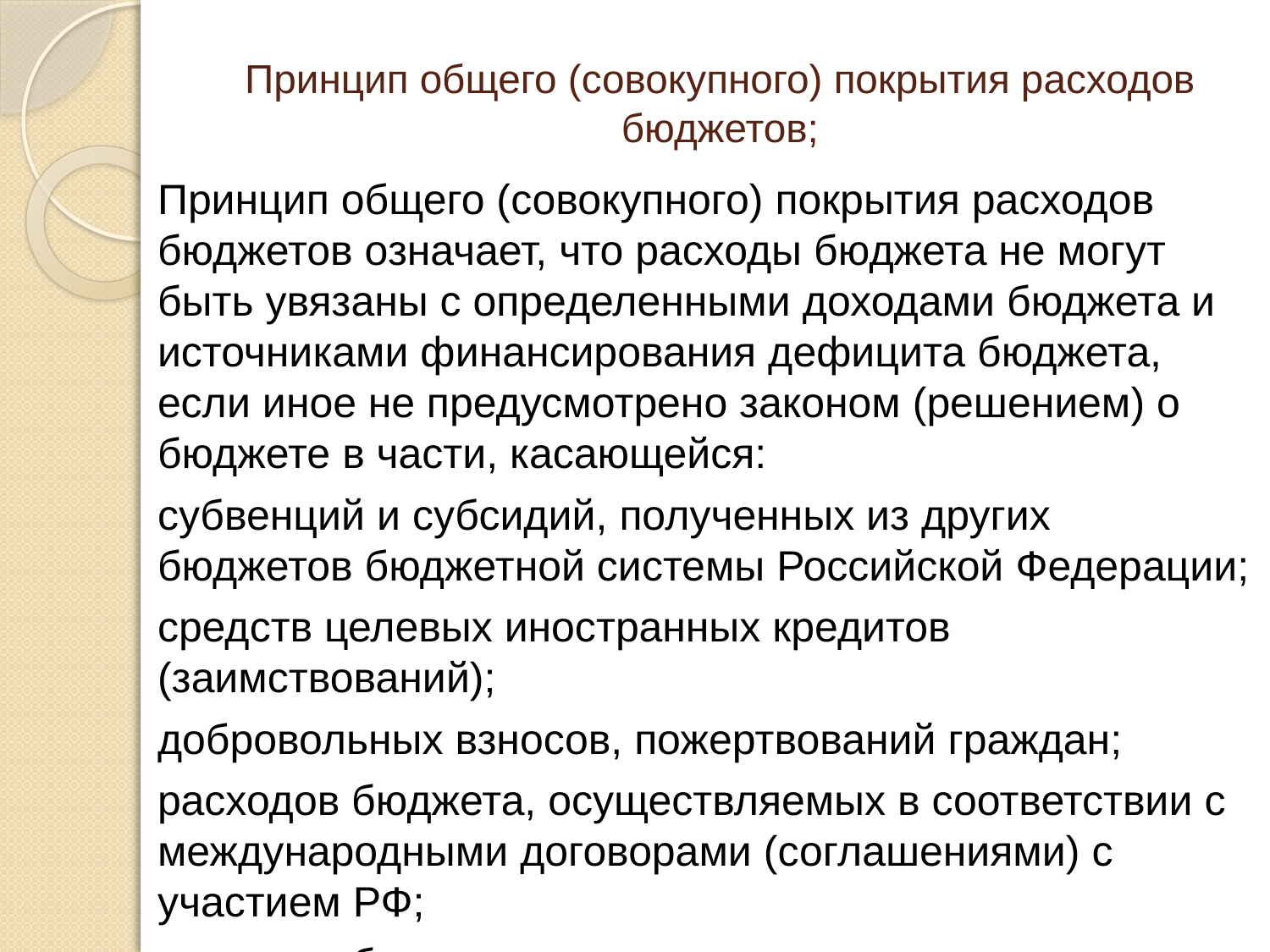

# Принцип общего (совокупного) покрытия расходов бюджетов;
Принцип общего (совокупного) покрытия расходов бюджетов означает, что расходы бюджета не могут быть увязаны с определенными доходами бюджета и источниками финансирования дефицита бюджета, если иное не предусмотрено законом (решением) о бюджете в части, касающейся:
субвенций и субсидий, полученных из других бюджетов бюджетной системы Российской Федерации;
средств целевых иностранных кредитов (заимствований);
добровольных взносов, пожертвований граждан;
расходов бюджета, осуществляемых в соответствии с международными договорами (соглашениями) с участием РФ;
расходов бюджета, осуществляемых за пределами территории РФ;
отдельных видов неналоговых доходов, предлагаемых к введению (отражению в бюджете) начиная с очередного финансового года;